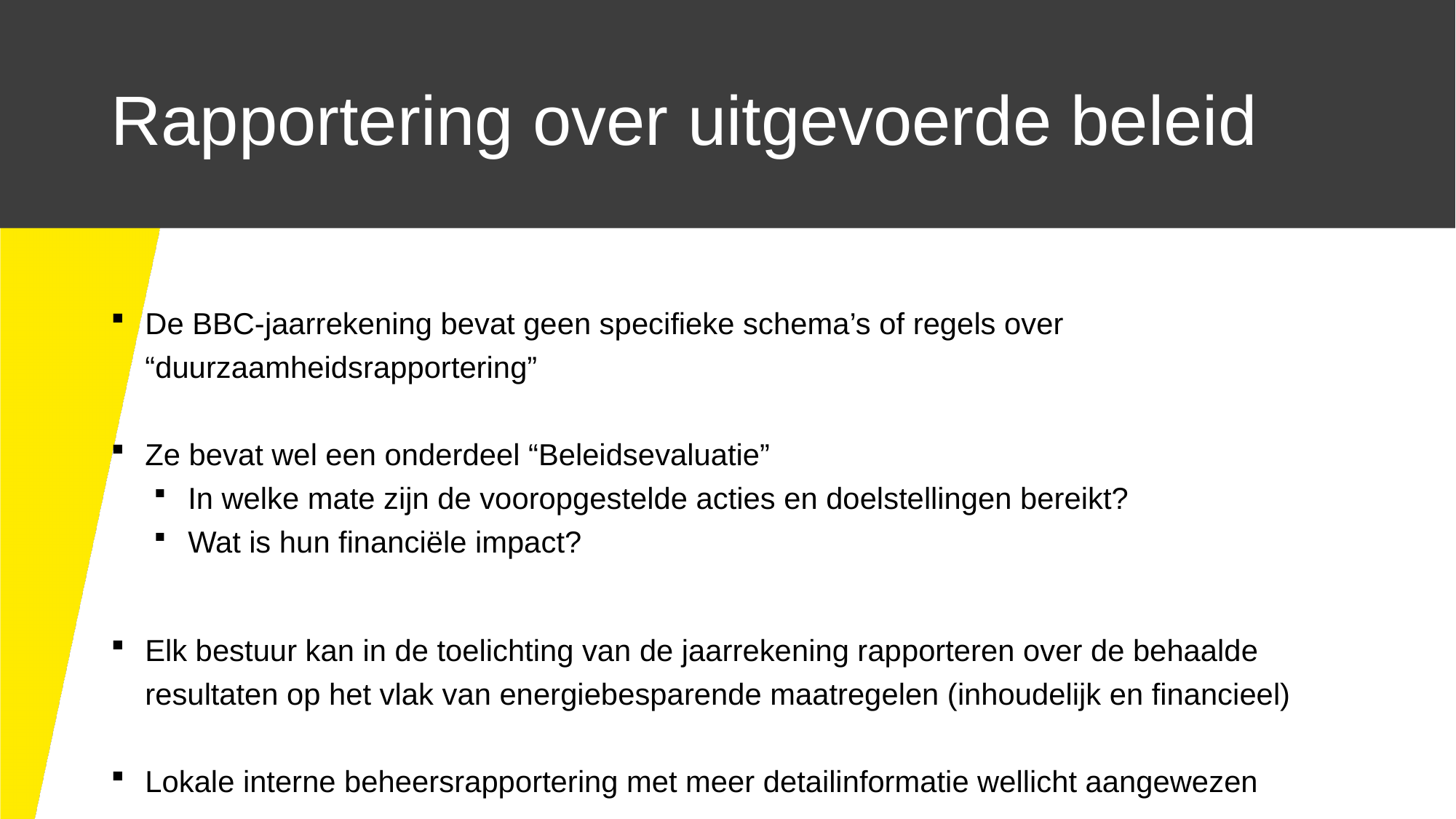

# Rapportering over uitgevoerde beleid
De BBC-jaarrekening bevat geen specifieke schema’s of regels over “duurzaamheidsrapportering”

Ze bevat wel een onderdeel “Beleidsevaluatie”
In welke mate zijn de vooropgestelde acties en doelstellingen bereikt?
Wat is hun financiële impact?

Elk bestuur kan in de toelichting van de jaarrekening rapporteren over de behaalde resultaten op het vlak van energiebesparende maatregelen (inhoudelijk en financieel)

Lokale interne beheersrapportering met meer detailinformatie wellicht aangewezen